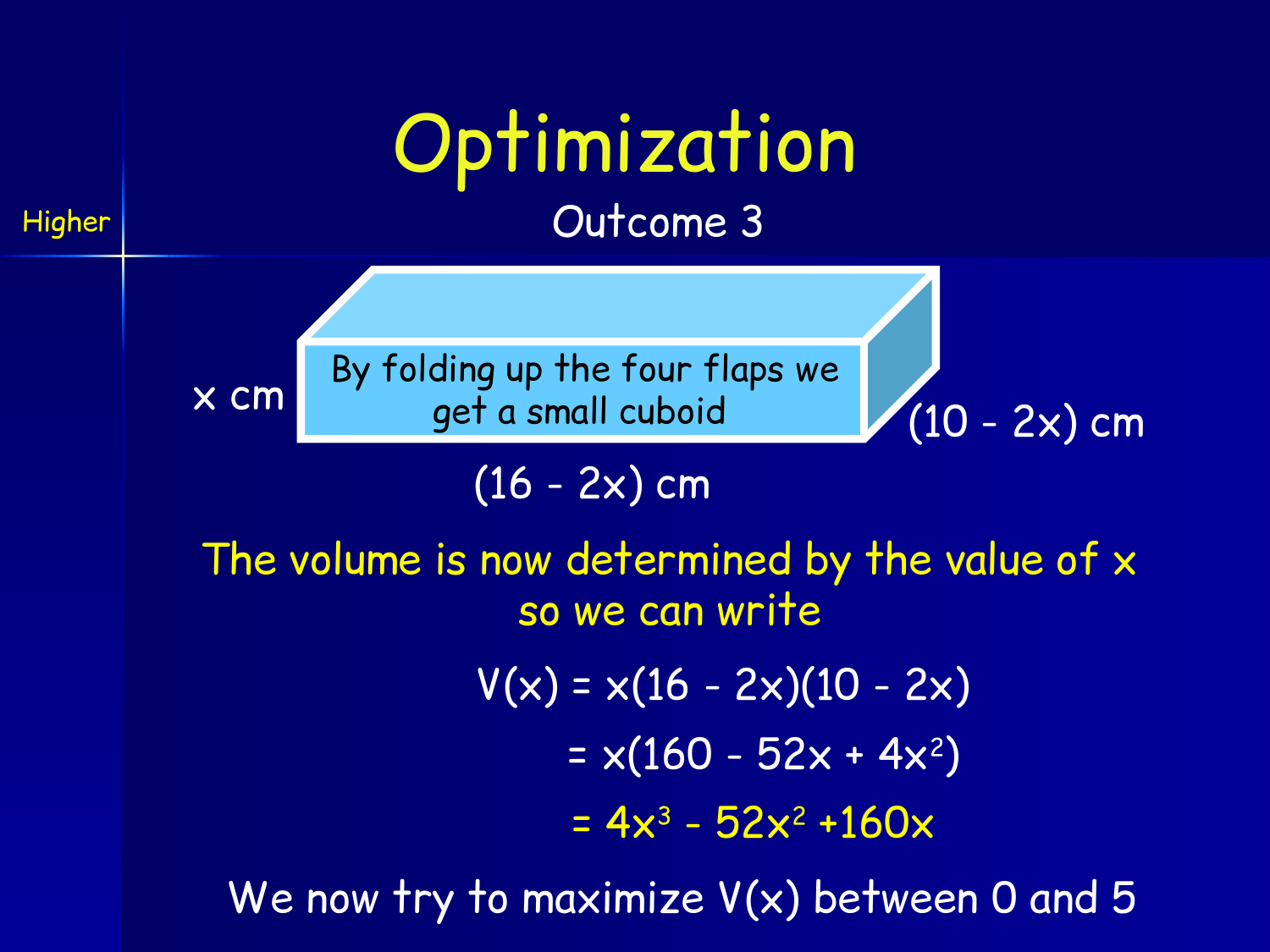

Optimization
Outcome 3
Higher

By folding up the four flaps we get a small cuboid
x cm
(10 - 2x) cm
(16 - 2x) cm
The volume is now determined by the value of x so we can write
V(x) = x(16 - 2x)(10 - 2x)
= x(160 - 52x + 4x2)
= 4x3 - 52x2 +160x
We now try to maximize V(x) between 0 and 5